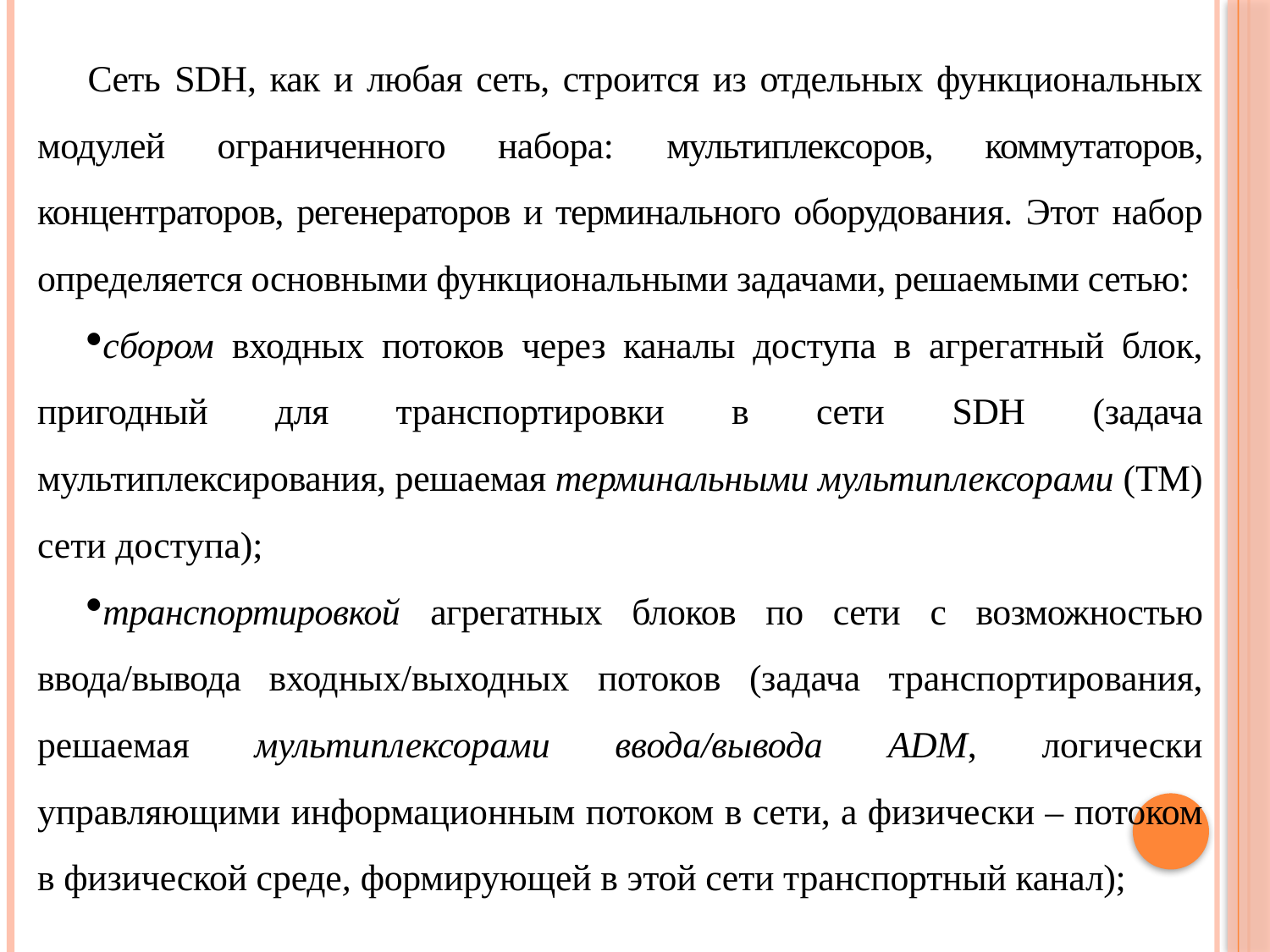

Сеть SDH, как и любая сеть, строится из отдельных функциональных модулей ограниченного набора: мультиплексоров, коммутаторов, концентраторов, регенераторов и терминального оборудования. Этот набор определяется основными функциональными задачами, решаемыми сетью:
сбором входных потоков через каналы доступа в агрегатный блок, пригодный для транспортировки в сети SDH (задача мультиплексирования, решаемая терминальными мультип­лексорами (ТМ) сети доступа);
транспортировкой агрегатных блоков по сети с возможностью ввода/вывода вход­ных/выходных потоков (задача транспортирования, решаемая мультиплексорами ввода/вывода ADM, логически управляющими информационным потоком в сети, а физически – потоком в физической среде, формирующей в этой сети транспортный канал);